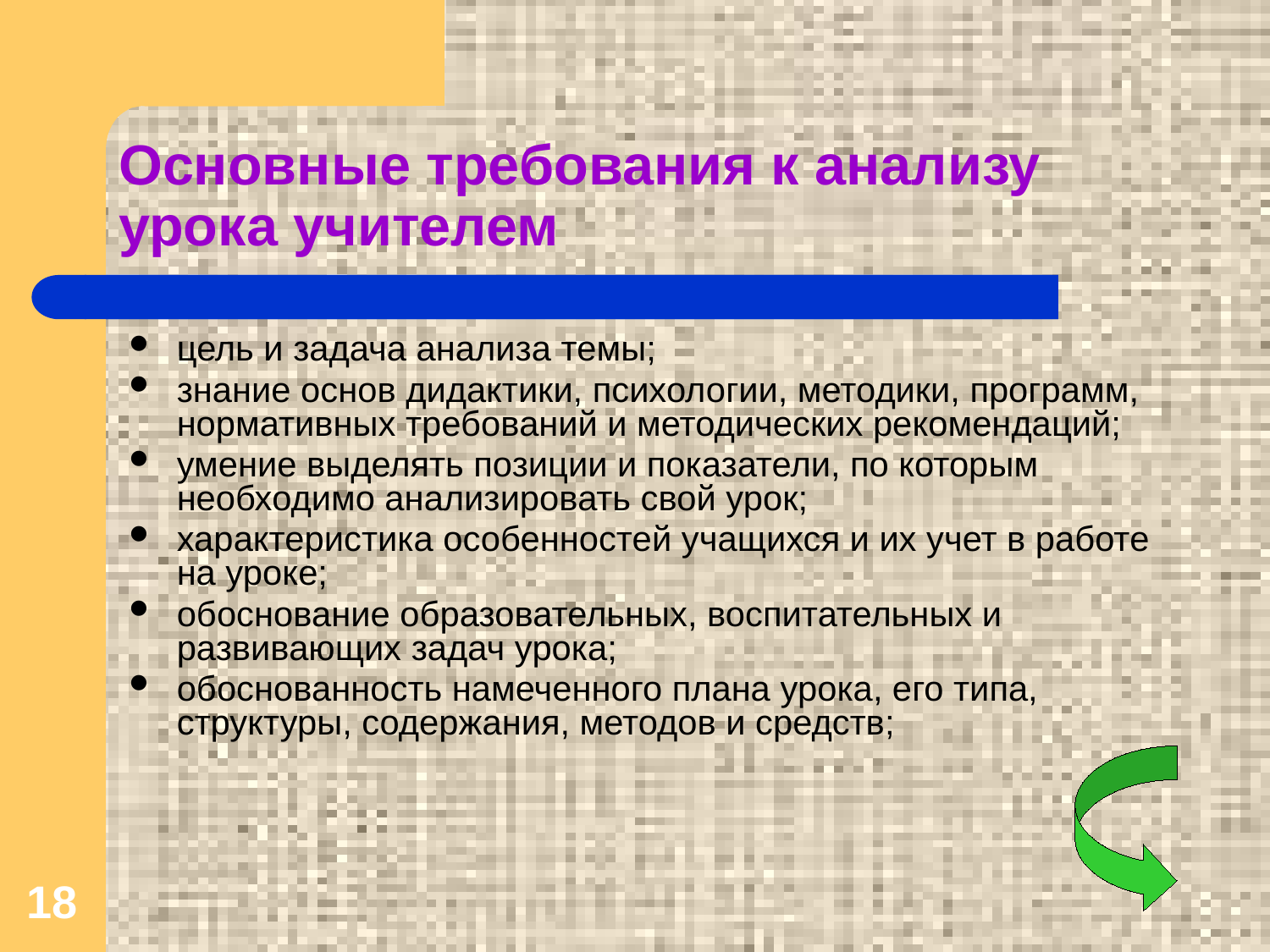

Основные требования к анализу урока учителем
цель и задача анализа темы;
знание основ дидактики, психологии, методики, программ, нормативных требований и методических рекомендаций;
умение выделять позиции и показатели, по которым необходимо анализировать свой урок;
характеристика особенностей учащихся и их учет в работе на уроке;
обоснование образовательных, воспитательных и развивающих задач урока;
обоснованность намеченного плана урока, его типа, структуры, содержания, методов и средств;

18